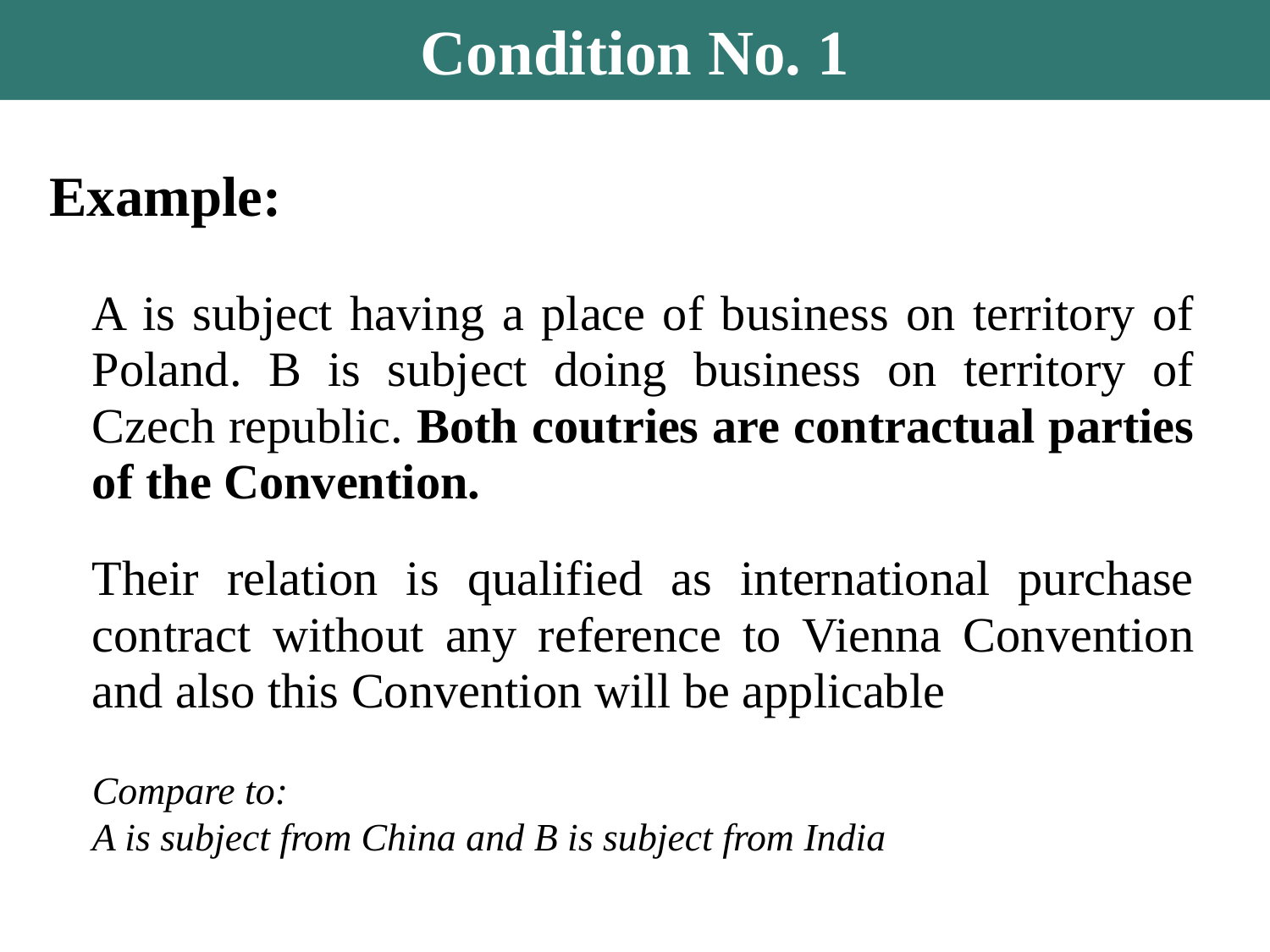

Condition No. 1
Example:

A is subject having a place of business on territory of Poland. B is subject doing business on territory of Czech republic. Both coutries are contractual parties of the Convention.

Their relation is qualified as international purchase contract without any reference to Vienna Convention and also this Convention will be applicable

Compare to:
A is subject from China and B is subject from India